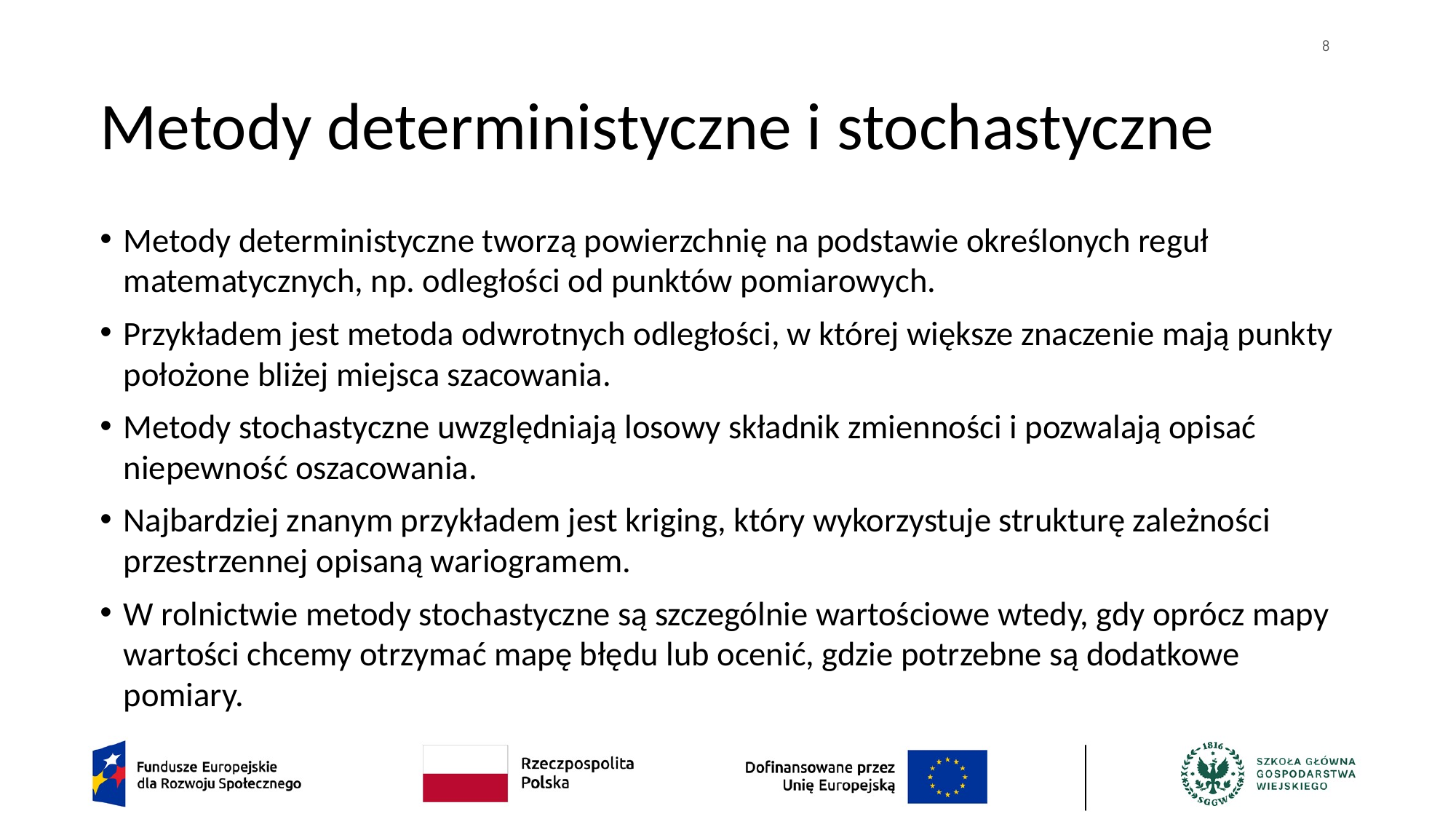

8
# Metody deterministyczne i stochastyczne
Metody deterministyczne tworzą powierzchnię na podstawie określonych reguł matematycznych, np. odległości od punktów pomiarowych.
Przykładem jest metoda odwrotnych odległości, w której większe znaczenie mają punkty położone bliżej miejsca szacowania.
Metody stochastyczne uwzględniają losowy składnik zmienności i pozwalają opisać niepewność oszacowania.
Najbardziej znanym przykładem jest kriging, który wykorzystuje strukturę zależności przestrzennej opisaną wariogramem.
W rolnictwie metody stochastyczne są szczególnie wartościowe wtedy, gdy oprócz mapy wartości chcemy otrzymać mapę błędu lub ocenić, gdzie potrzebne są dodatkowe pomiary.